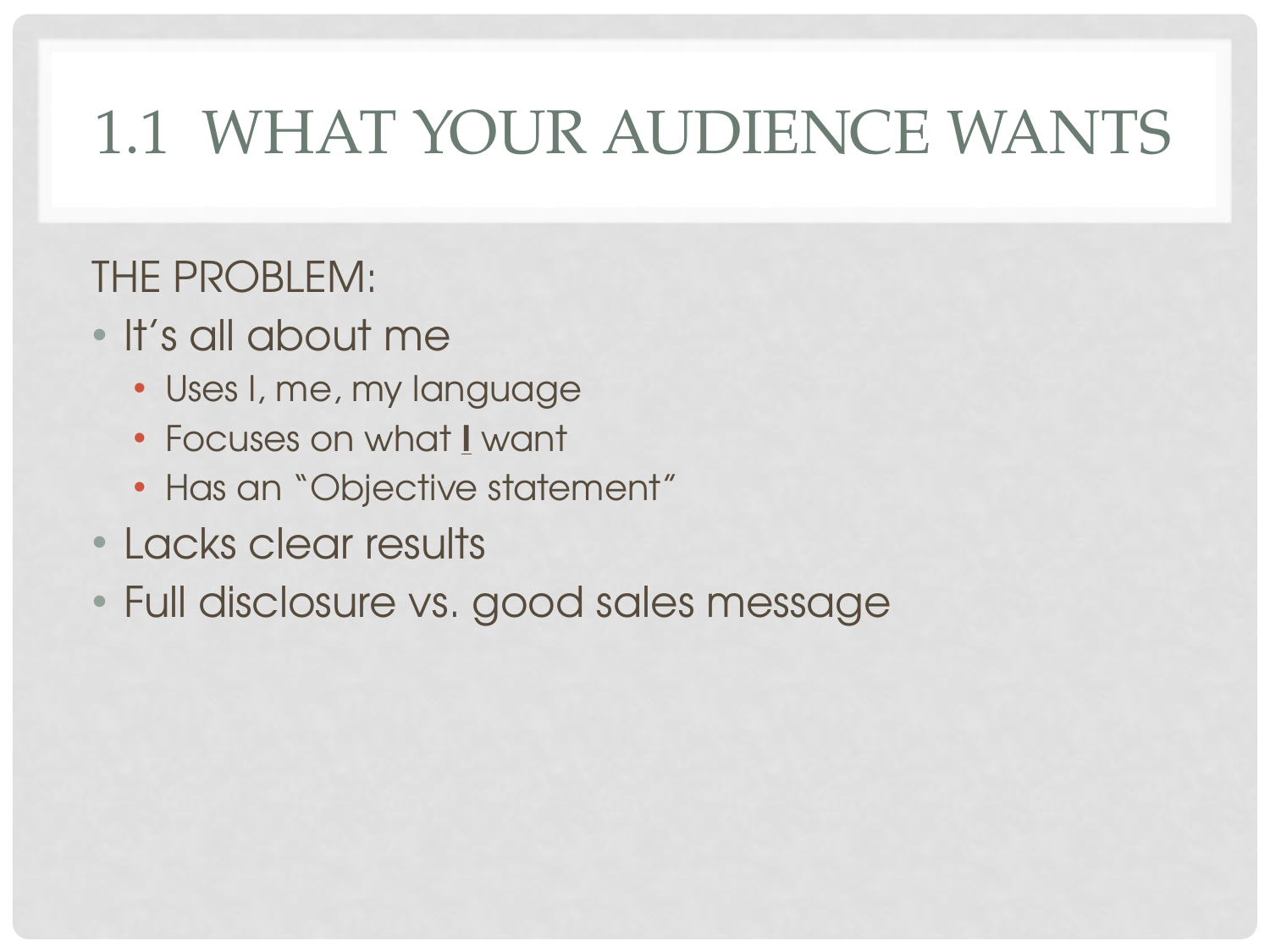

# 1.1  what your audience wants
THE PROBLEM:
It’s all about me
Uses I, me, my language
Focuses on what I want
Has an “Objective statement”
Lacks clear results
Full disclosure vs. good sales message